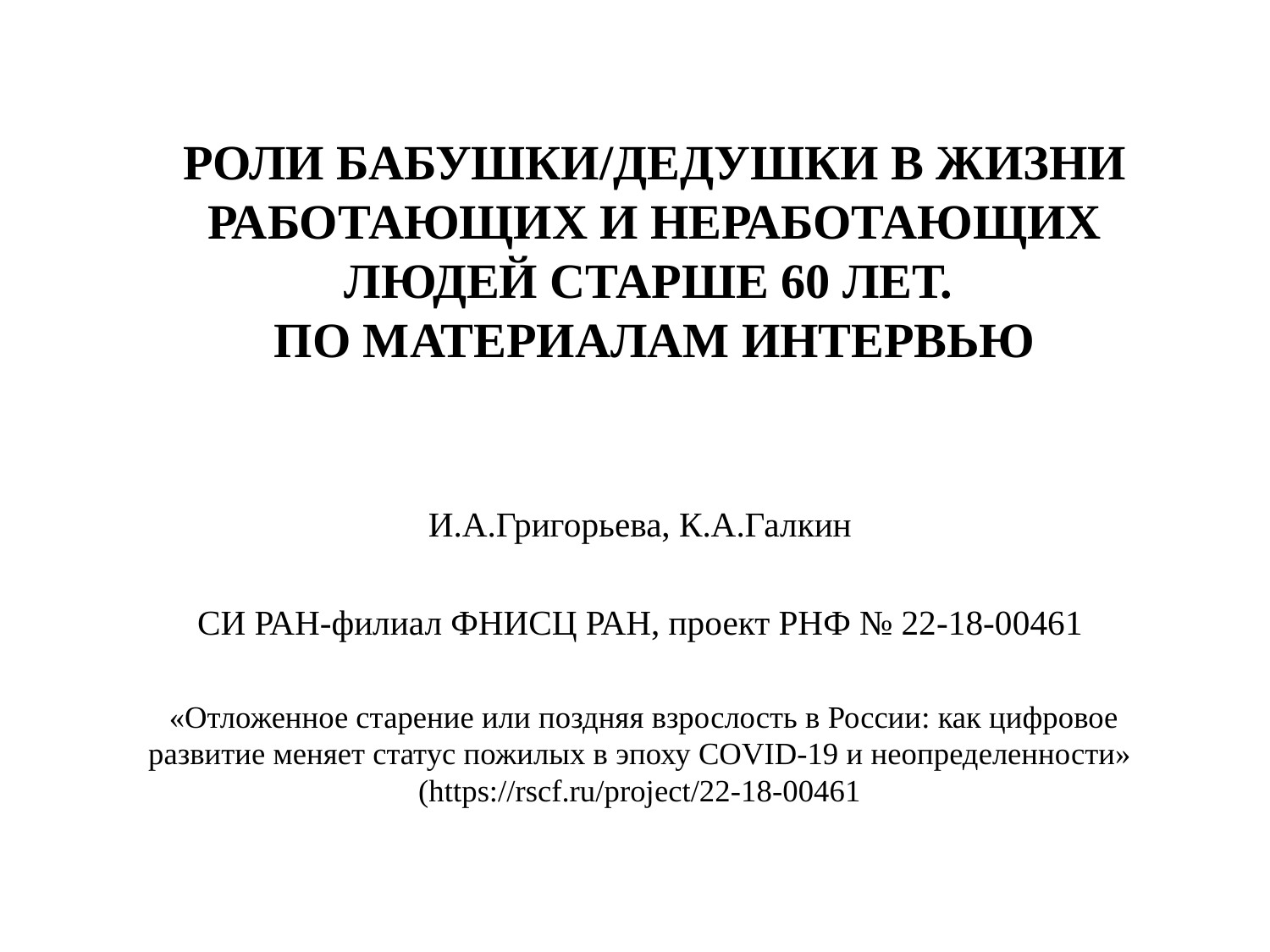

# РОЛИ БАБУШКИ/ДЕДУШКИ В ЖИЗНИ РАБОТАЮЩИХ И НЕРАБОТАЮЩИХ ЛЮДЕЙ СТАРШЕ 60 ЛЕТ. ПО МАТЕРИАЛАМ ИНТЕРВЬЮ
И.А.Григорьева, К.А.Галкин

СИ РАН-филиал ФНИСЦ РАН, проект РНФ № 22-18-00461

 «Отложенное старение или поздняя взрослость в России: как цифровое развитие меняет статус пожилых в эпоху COVID-19 и неопределенности» (https://rscf.ru/project/22-18-00461